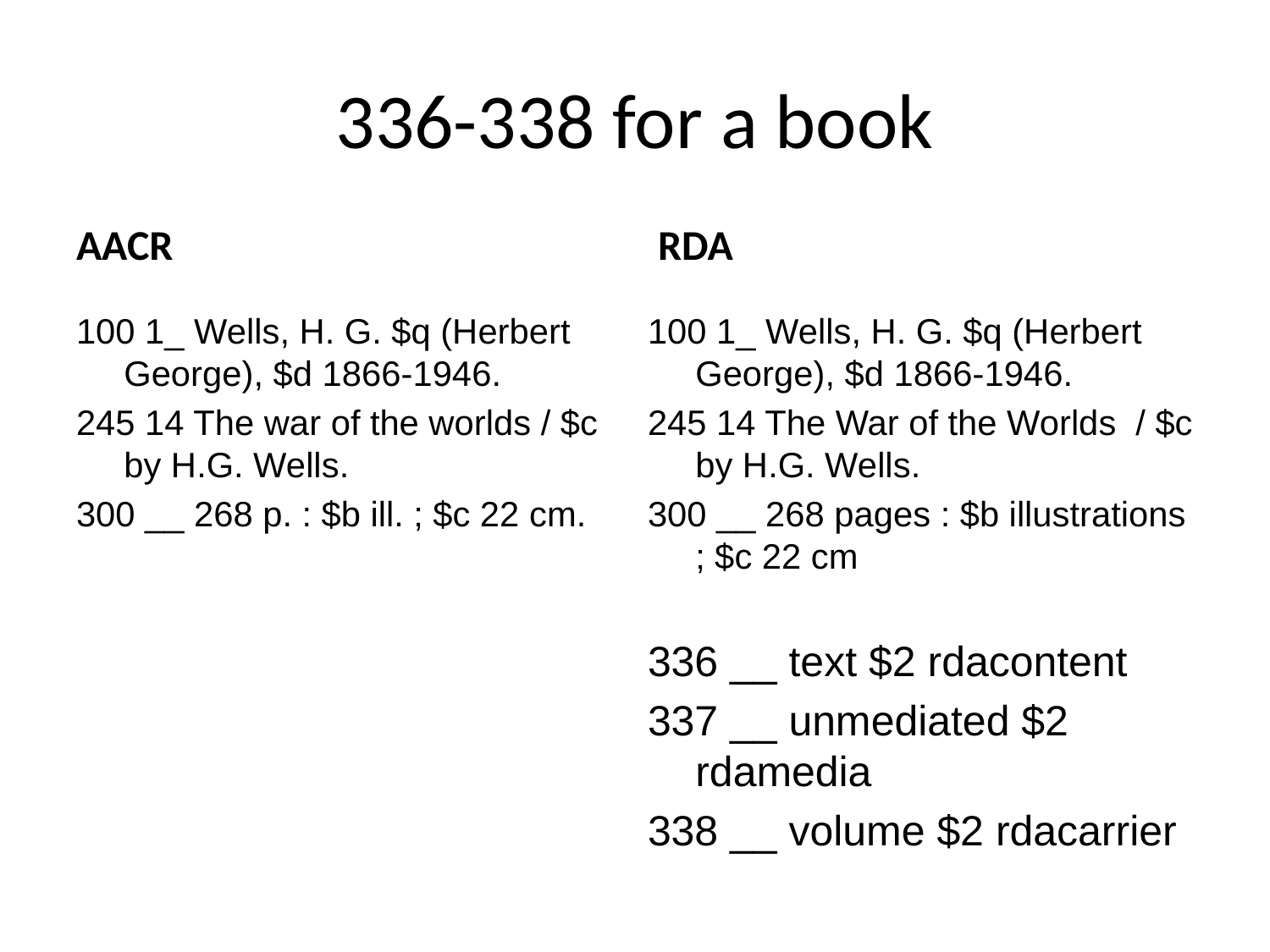

# 336-338 for a book
RDA
AACR
100 1_ Wells, H. G. $q (Herbert George), $d 1866-1946.
245 14 The war of the worlds / $c by H.G. Wells.
300 __ 268 p. : $b ill. ; $c 22 cm.

100 1_ Wells, H. G. $q (Herbert George), $d 1866-1946.
245 14 The War of the Worlds  / $c by H.G. Wells.
300 __ 268 pages : $b illustrations ; $c 22 cm

336 __ text $2 rdacontent
337 __ unmediated $2 rdamedia
338 __ volume $2 rdacarrier